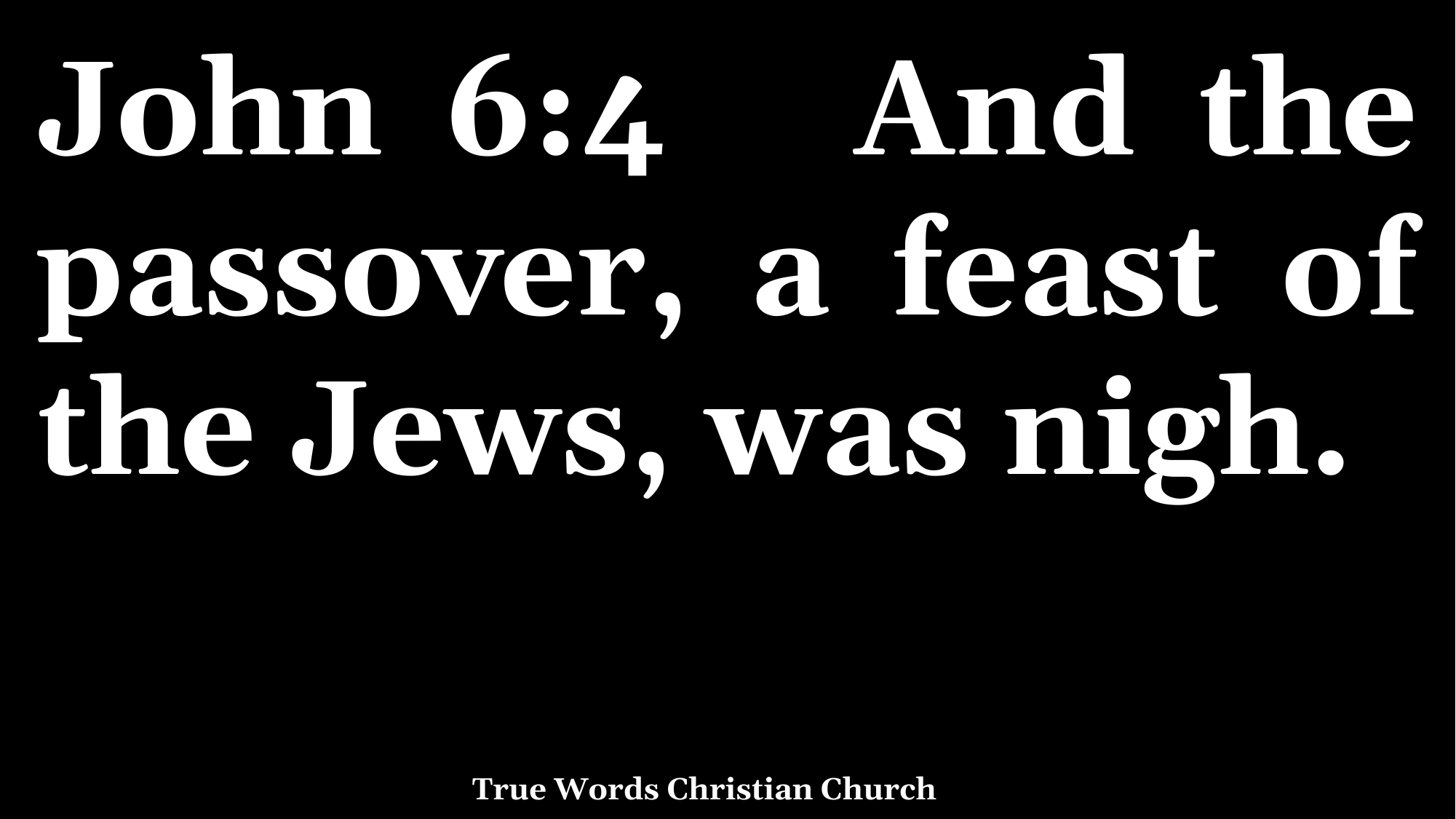

John 6:4   And the passover, a feast of the Jews, was nigh.
True Words Christian Church